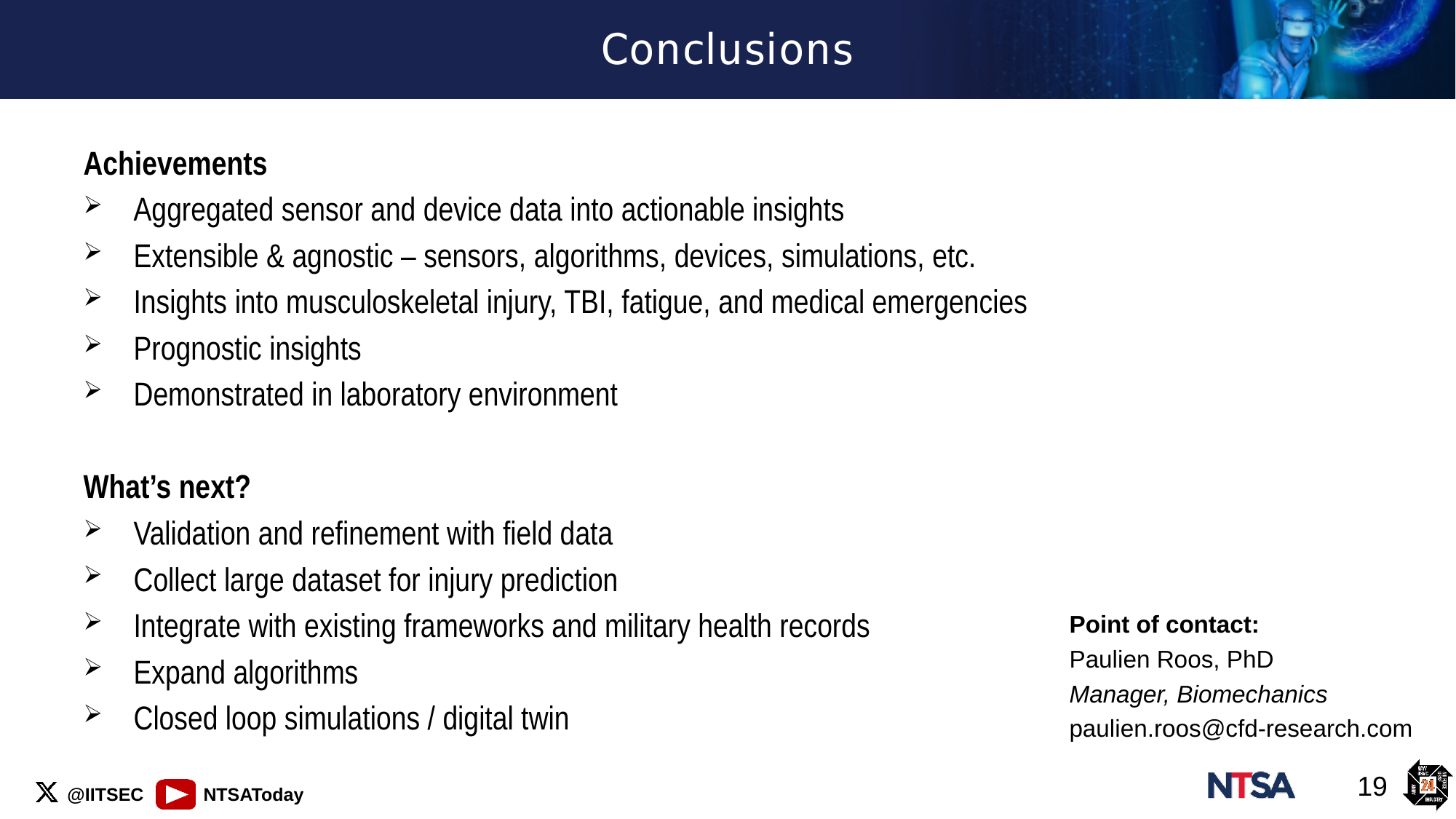

# Conclusions
Achievements
Aggregated sensor and device data into actionable insights
Extensible & agnostic – sensors, algorithms, devices, simulations, etc.
Insights into musculoskeletal injury, TBI, fatigue, and medical emergencies
Prognostic insights
Demonstrated in laboratory environment

What’s next?
Validation and refinement with field data
Collect large dataset for injury prediction
Integrate with existing frameworks and military health records
Expand algorithms
Closed loop simulations / digital twin
Point of contact:
Paulien Roos, PhD
Manager, Biomechanics
paulien.roos@cfd-research.com
19